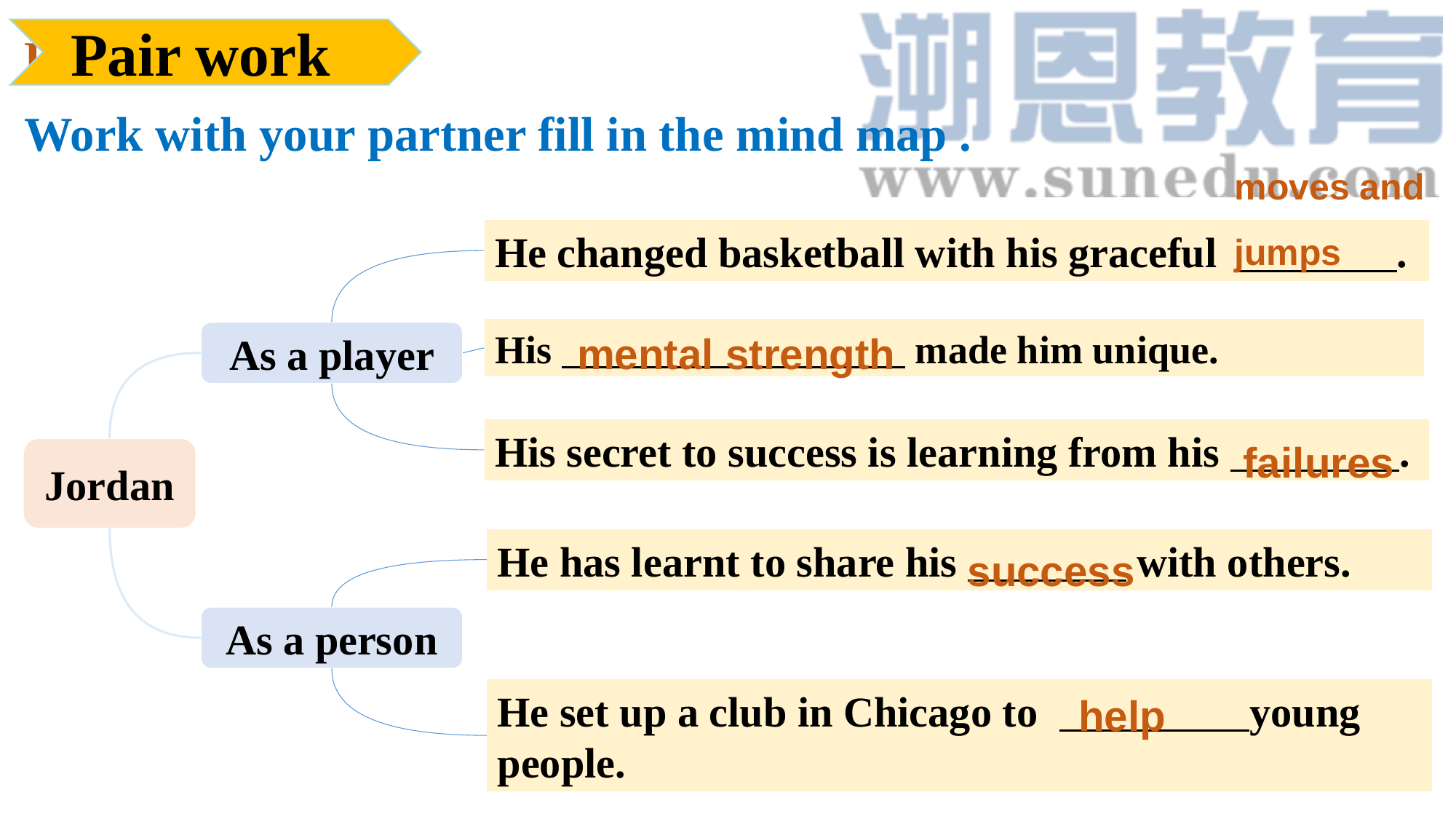

Pair -work
Work with your partner fill in the mind map .
Pair work
moves and jumps
He changed basketball with his graceful                 .
mental strength
His                                     made him unique.
As a player
failures
His secret to success is learning from his                 .
Jordan
success
He has learnt to share his                 with others.
As a person
help
He set up a club in Chicago to                    young people.